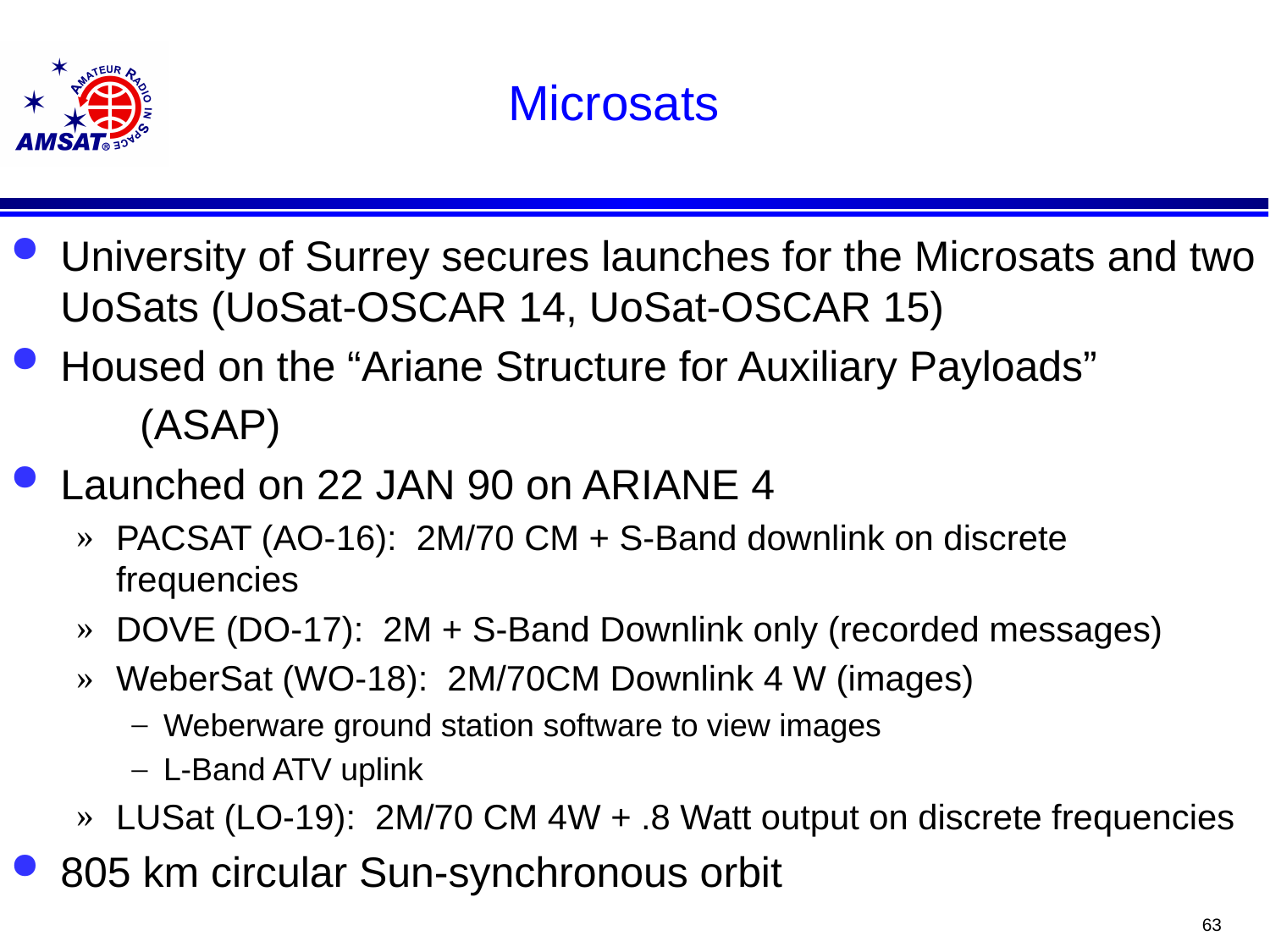

# Microsats
University of Surrey secures launches for the Microsats and two UoSats (UoSat-OSCAR 14, UoSat-OSCAR 15)
Housed on the “Ariane Structure for Auxiliary Payloads”
	(ASAP)
Launched on 22 JAN 90 on ARIANE 4
PACSAT (AO-16):  2M/70 CM + S-Band downlink on discrete frequencies
DOVE (DO-17):  2M + S-Band Downlink only (recorded messages)
WeberSat (WO-18):  2M/70CM Downlink 4 W (images)
Weberware ground station software to view images
L-Band ATV uplink
LUSat (LO-19):  2M/70 CM 4W + .8 Watt output on discrete frequencies
805 km circular Sun-synchronous orbit